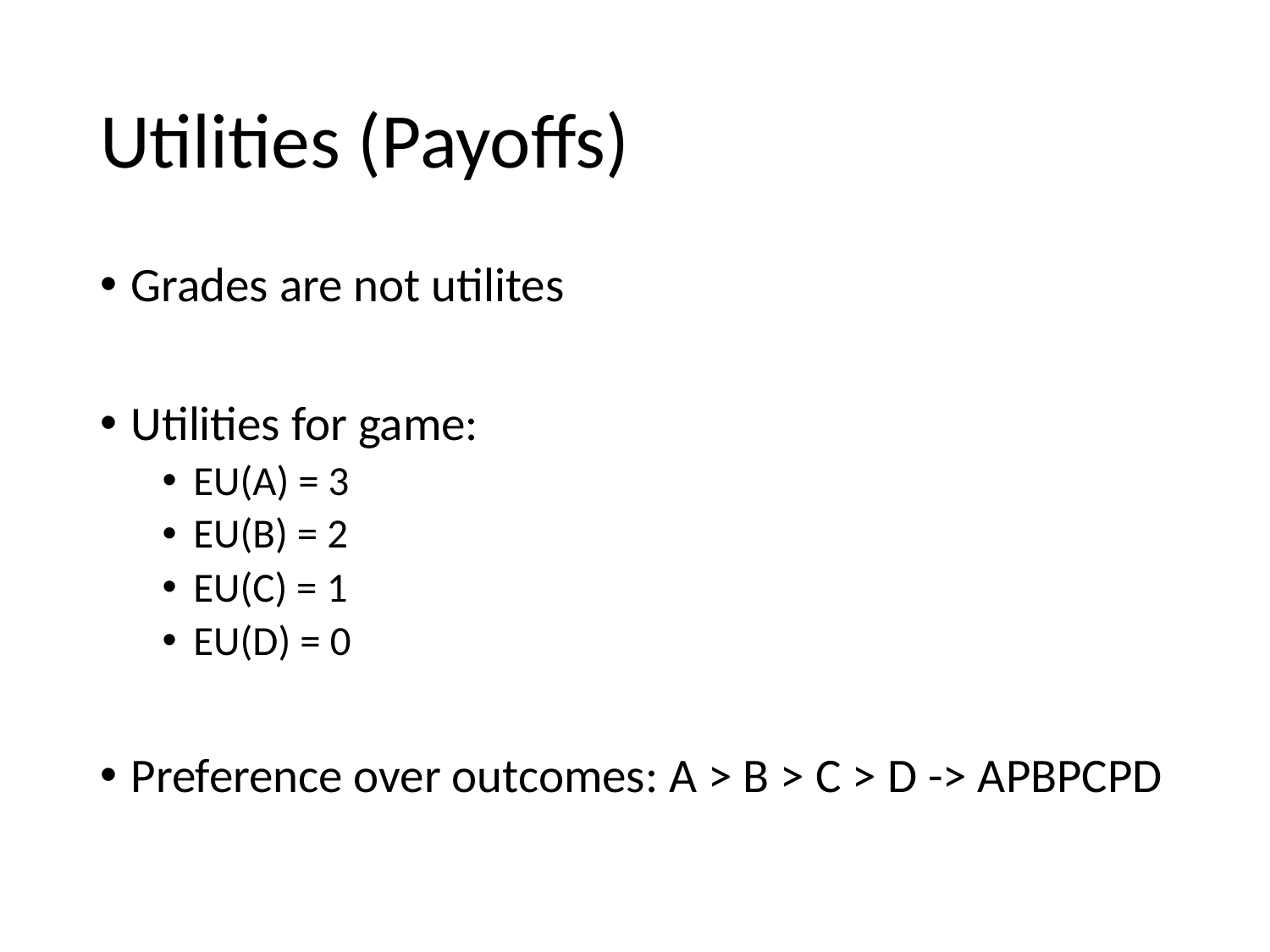

# Utilities (Payoffs)
Grades are not utilites

Utilities for game:
EU(A) = 3
EU(B) = 2
EU(C) = 1
EU(D) = 0

Preference over outcomes: A > B > C > D -> APBPCPD